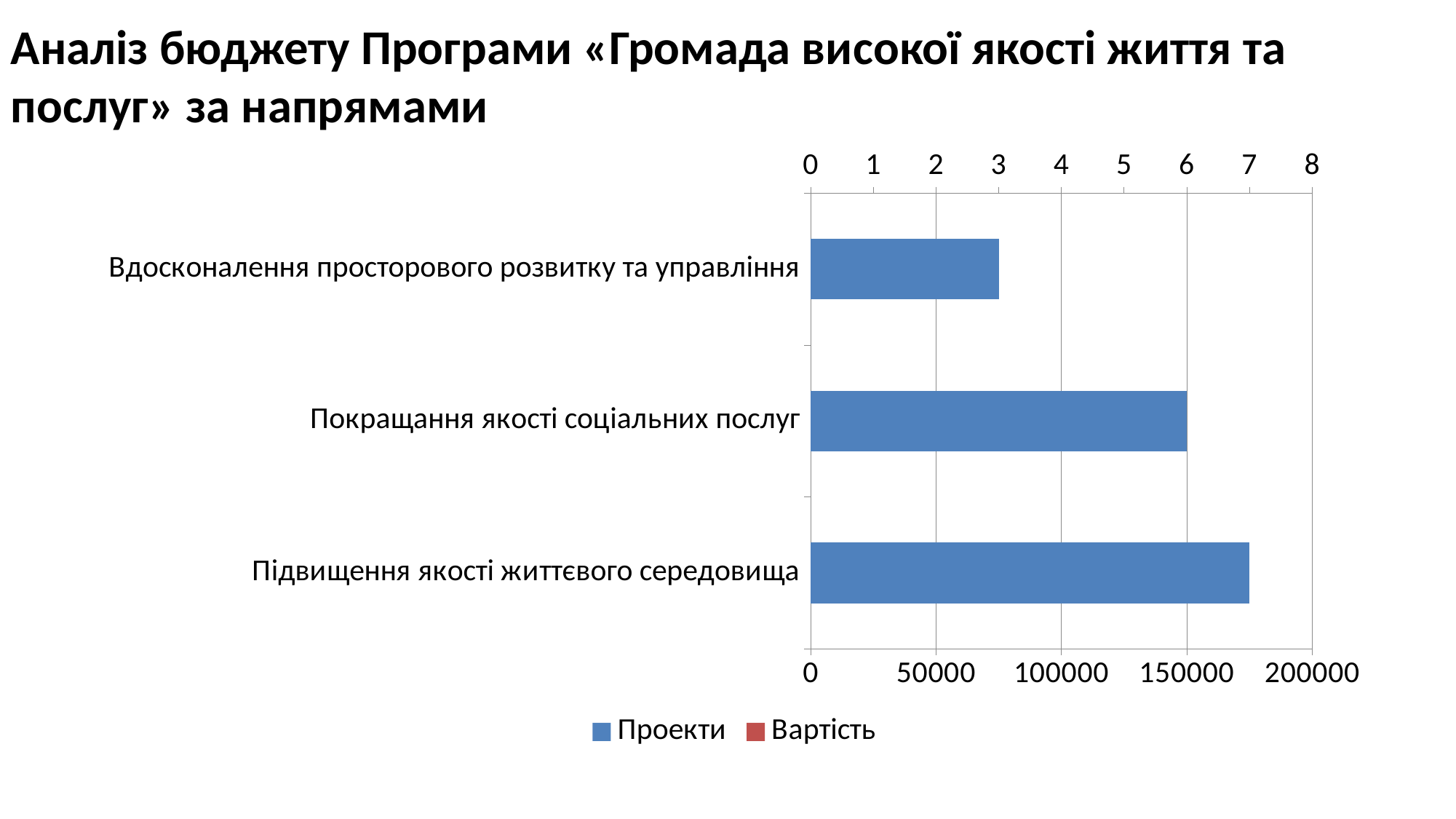

Аналіз бюджету Програми «Громада високої якості життя та послуг» за напрямами

### Chart

| Category | Вартість | Проекти |
|---|---|---|
| Підвищення якості життєвого середовища | 163920.0 | 7.0 |
| Покращання якості соціальних послуг | 52500.0 | 6.0 |
| Вдосконалення просторового розвитку та управління | 7975.0 | 3.0 |